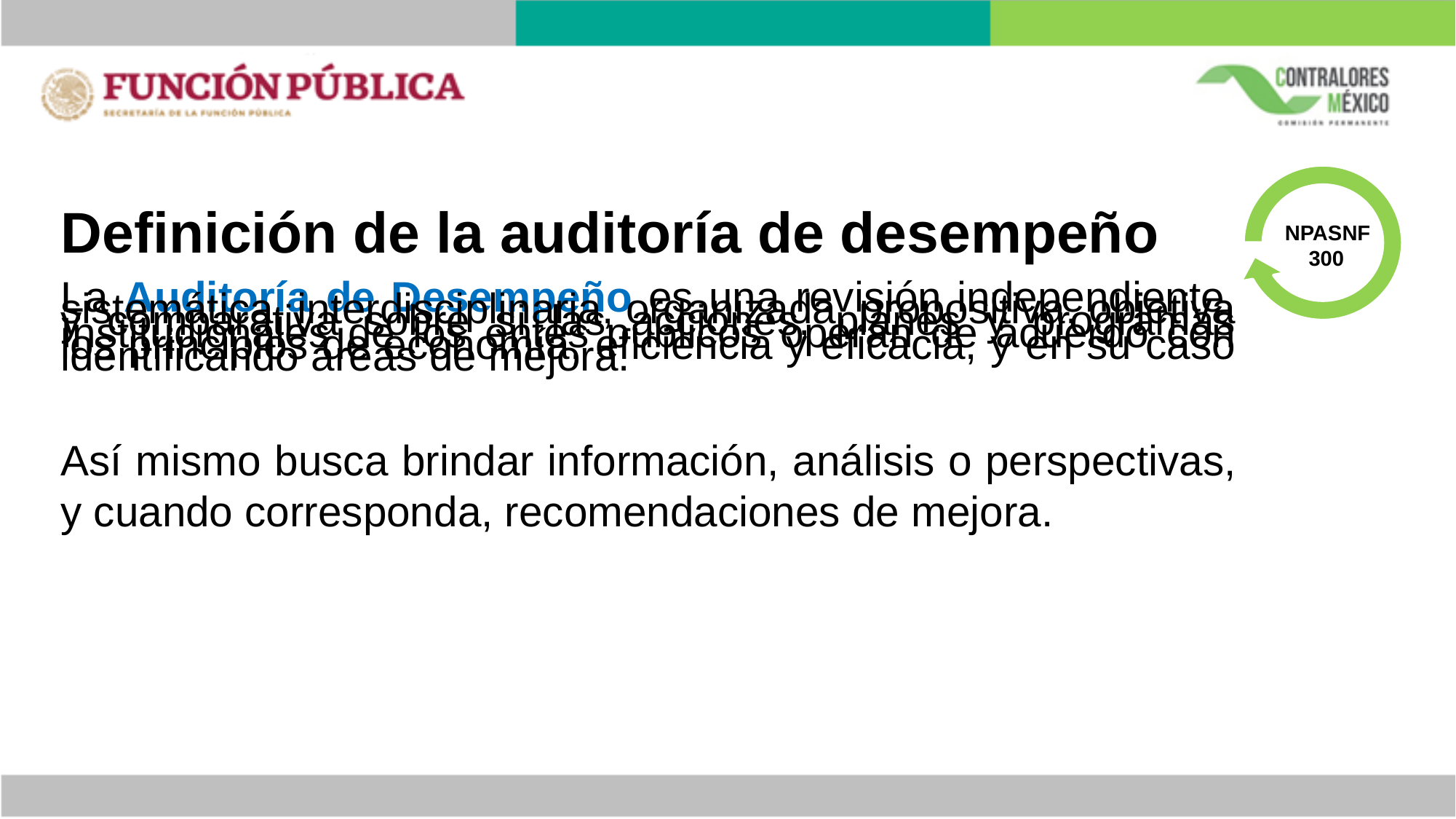

Definición de la auditoría de desempeño

La Auditoría de Desempeño es una revisión independiente, sistemática, interdisciplinaria, organizada, propositiva, objetiva y comparativa sobre si las acciones, planes y programas Institucionales de los entes públicos operan de acuerdo con los principios de economía, eficiencia y eficacia, y en su caso identificando áreas de mejora.

Así mismo busca brindar información, análisis o perspectivas, y cuando corresponda, recomendaciones de mejora.

  NPASNF
300
51